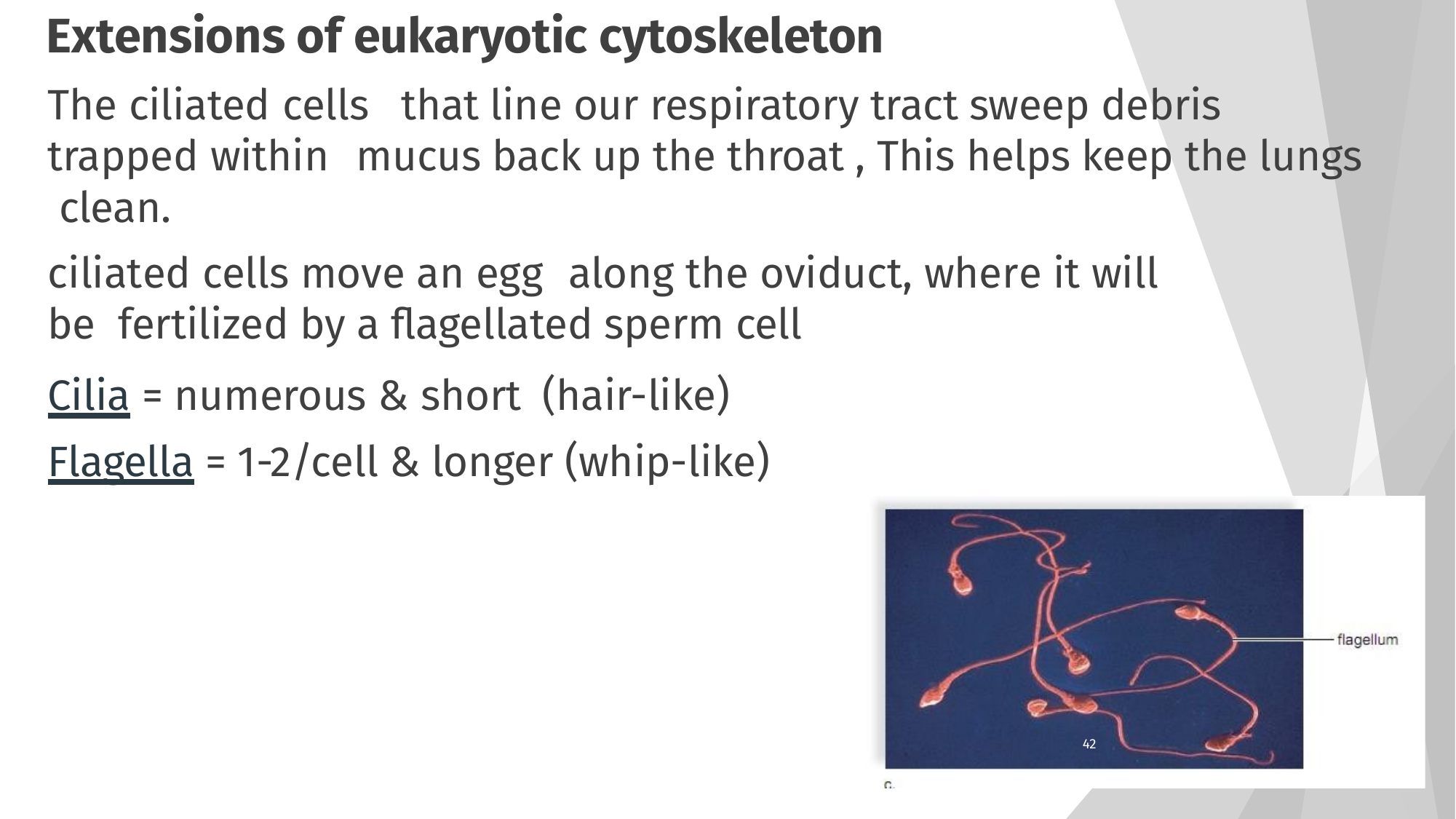

# Extensions of eukaryotic cytoskeleton
The ciliated cells	that line our respiratory tract sweep debris  trapped within	mucus back up the throat , This helps keep the lungs  clean.
ciliated cells move an egg	along the oviduct, where it will	be  fertilized by a flagellated sperm cell
Cilia = numerous & short	(hair-like)  Flagella = 1-2/cell & longer (whip-like)

42